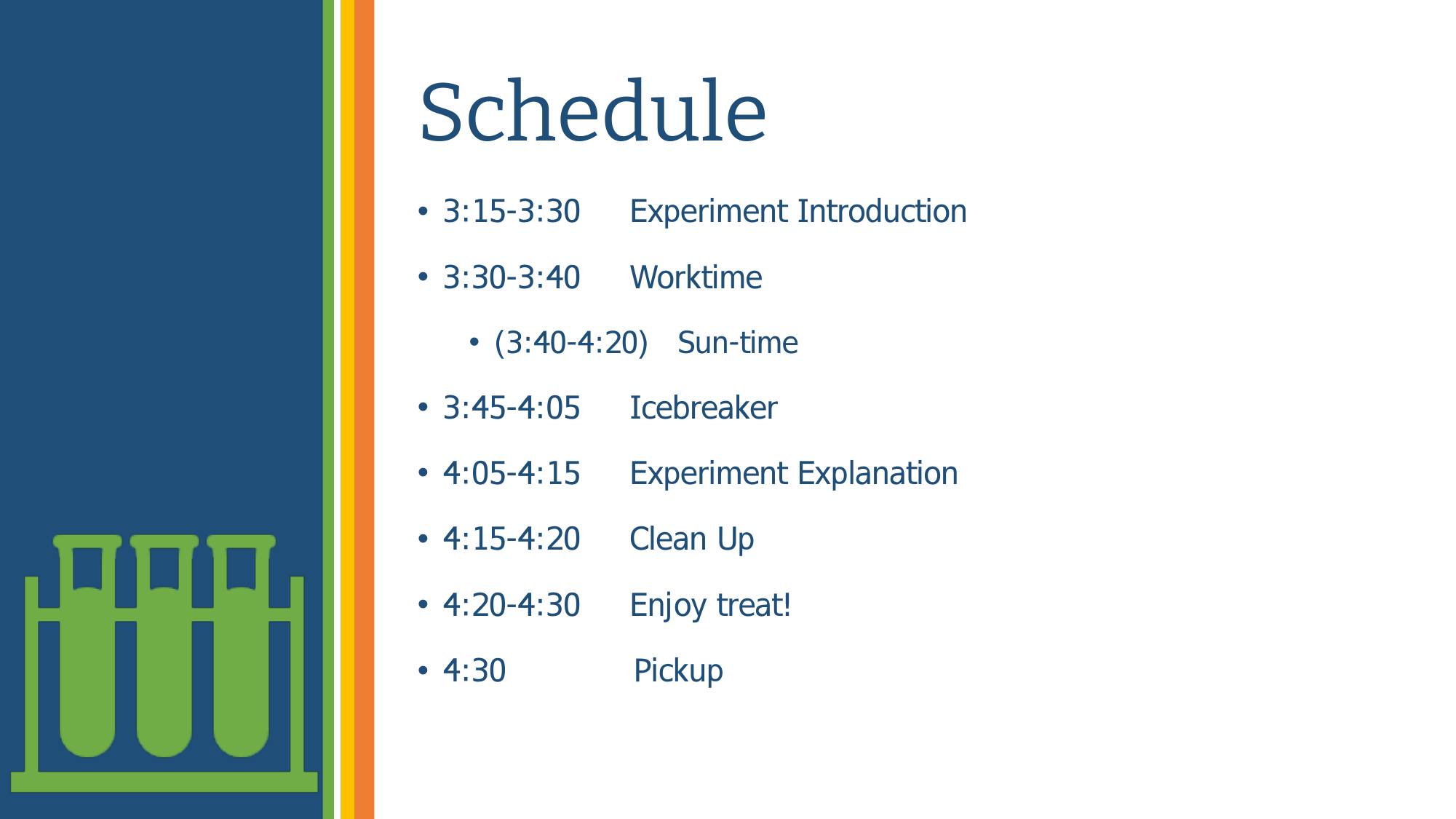

# Schedule
3:15-3:30     Experiment Introduction
3:30-3:40     Worktime
(3:40-4:20)   Sun-time
3:45-4:05     Icebreaker
4:05-4:15     Experiment Explanation
4:15-4:20     Clean Up
4:20-4:30     Enjoy treat!
4:30             Pickup